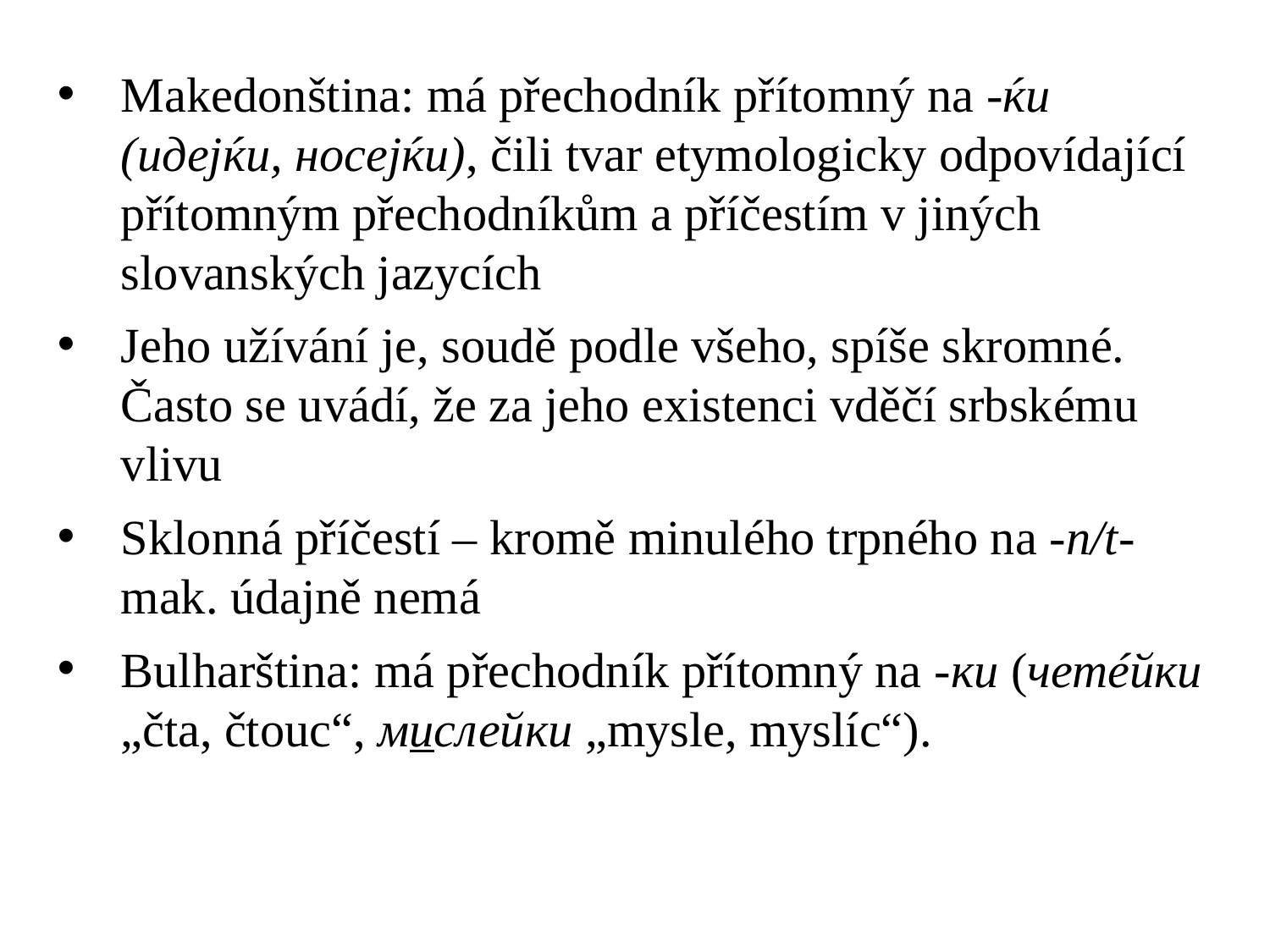

Makedonština: má přechodník přítomný na -ќи (идeјќи, носeјќи), čili tvar etymologicky odpovídající přítomným přechodníkům a příčestím v jiných slovanských jazycích
Jeho užívání je, soudě podle všeho, spíše skromné. Často se uvádí, že za jeho existenci vděčí srbskému vlivu
Sklonná příčestí – kromě minulého trpného na -n/t- mak. údajně nemá
Bulharština: má přechodník přítomný na -ки (четéйки „čta, čtouc“, мислейки „mysle, myslíc“).